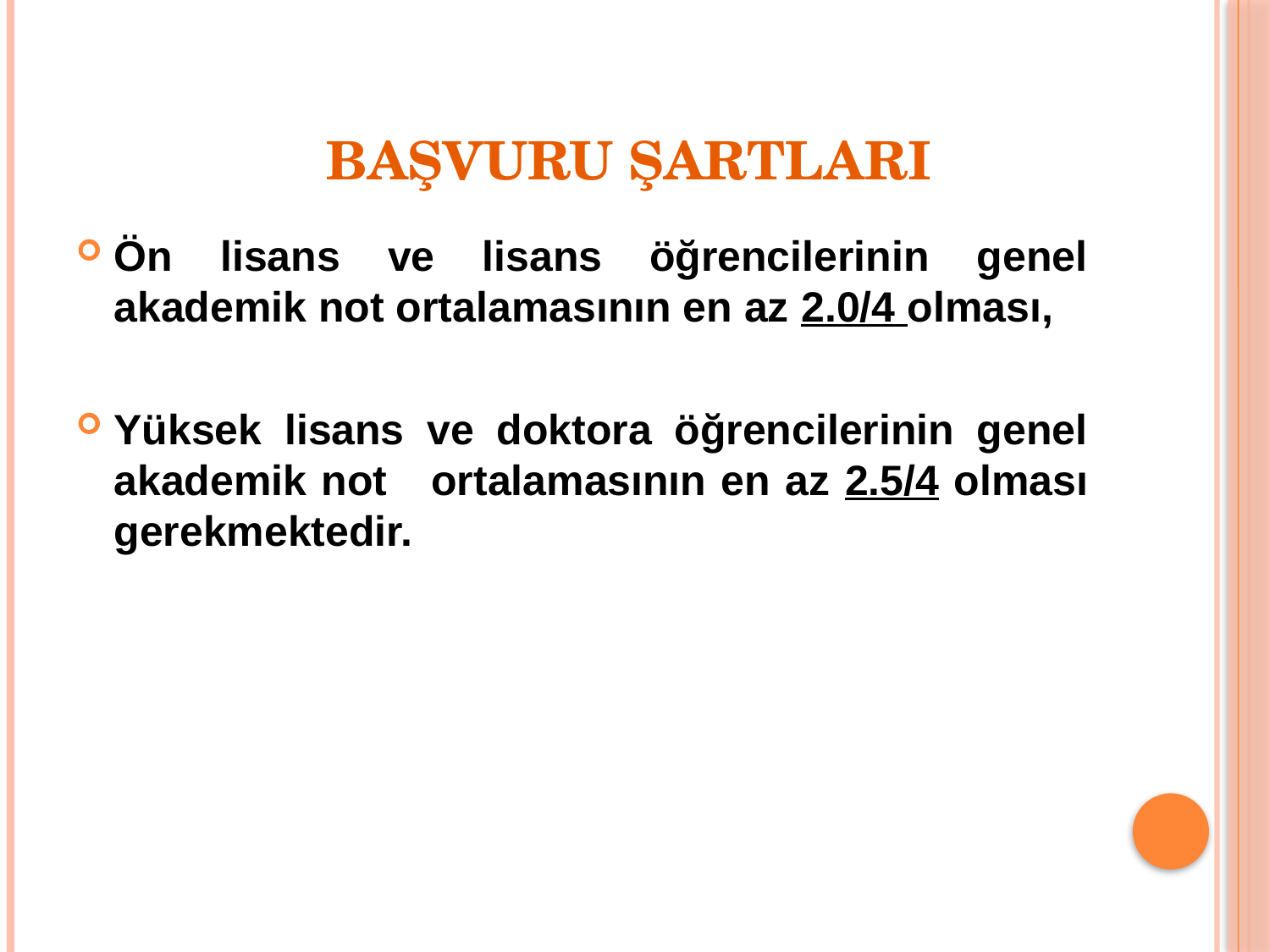

# BAŞVURU ŞARTLARI
Ön lisans ve lisans öğrencilerinin genel akademik not ortalamasının en az 2.0/4 olması,

Yüksek lisans ve doktora öğrencilerinin genel akademik not   ortalamasının en az 2.5/4 olması gerekmektedir.